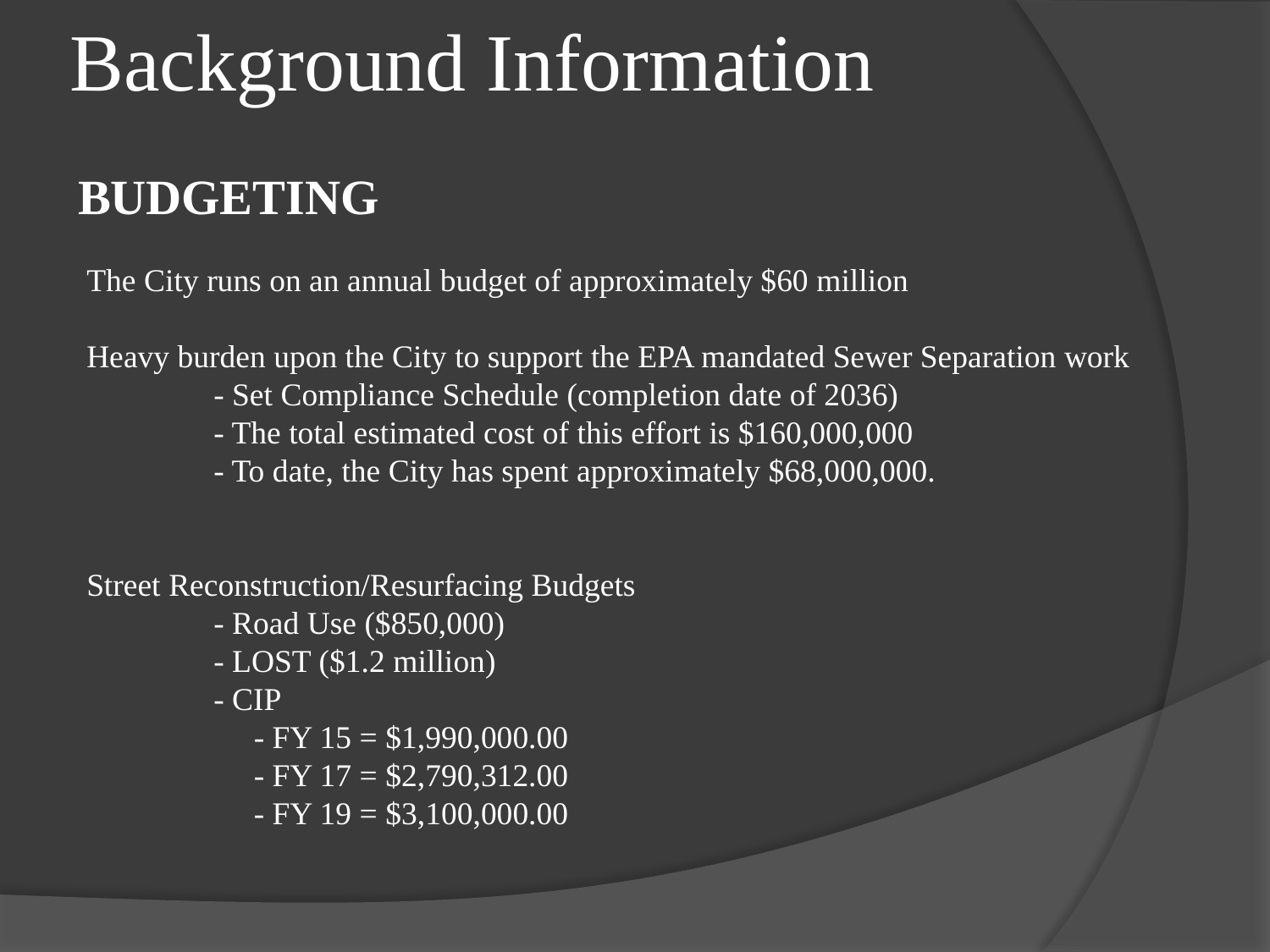

# Background Information
BUDGETING
The City runs on an annual budget of approximately $60 million

Heavy burden upon the City to support the EPA mandated Sewer Separation work
	- Set Compliance Schedule (completion date of 2036)
	- The total estimated cost of this effort is $160,000,000
	- To date, the City has spent approximately $68,000,000.

Street Reconstruction/Resurfacing Budgets
	- Road Use ($850,000)
	- LOST ($1.2 million)
	- CIP
	     - FY 15 = $1,990,000.00
	     - FY 17 = $2,790,312.00
	     - FY 19 = $3,100,000.00

 ($4 million- changes annually depending on Bonding cycle)